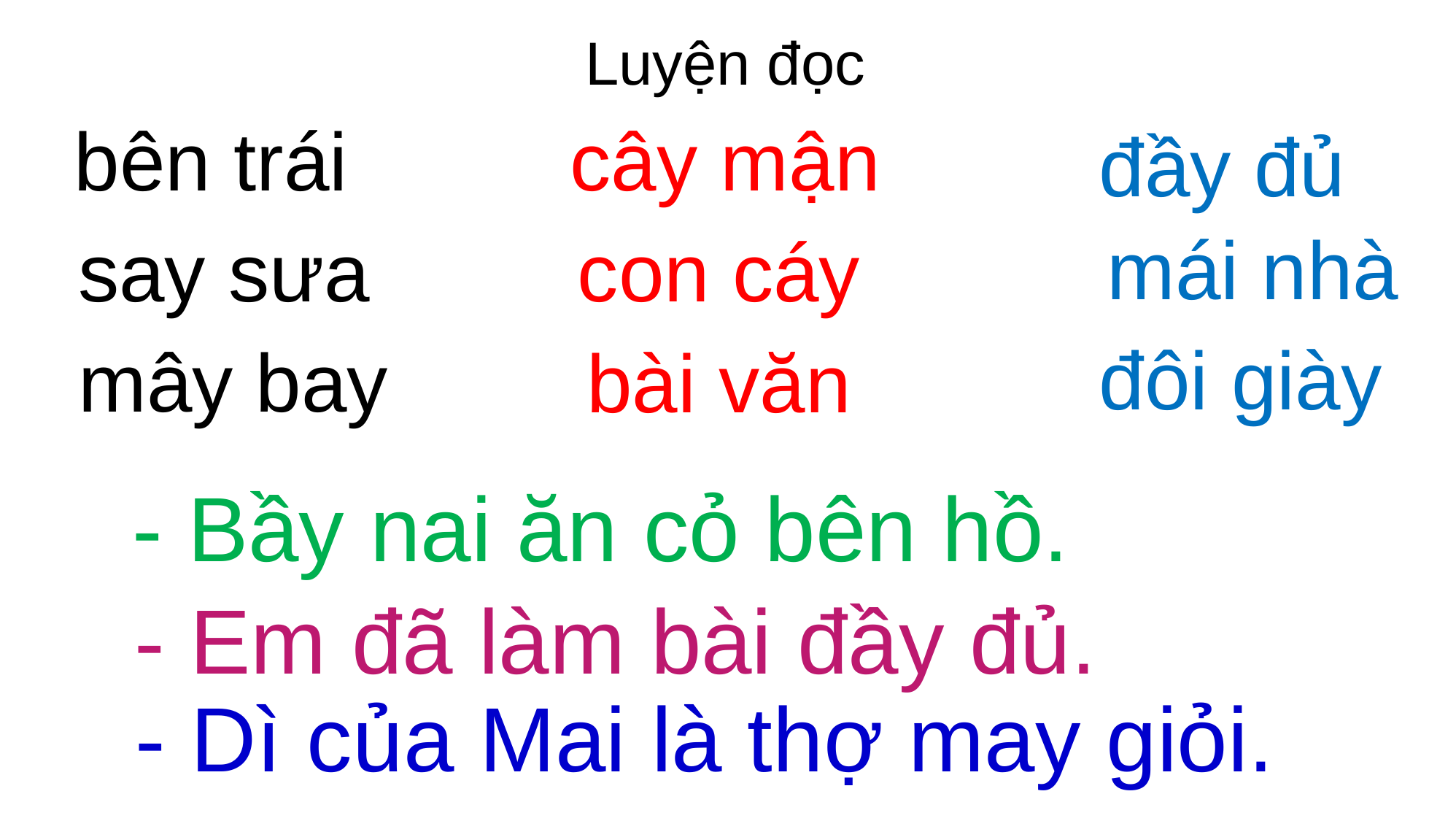

Luyện đọc
bên trái
cây mận
đầy đủ
mái nhà
say sưa
con cáy
đôi giày
mây bay
bài văn
- Bầy nai ăn cỏ bên hồ.
- Em đã làm bài đầy đủ.
- Dì của Mai là thợ may giỏi.